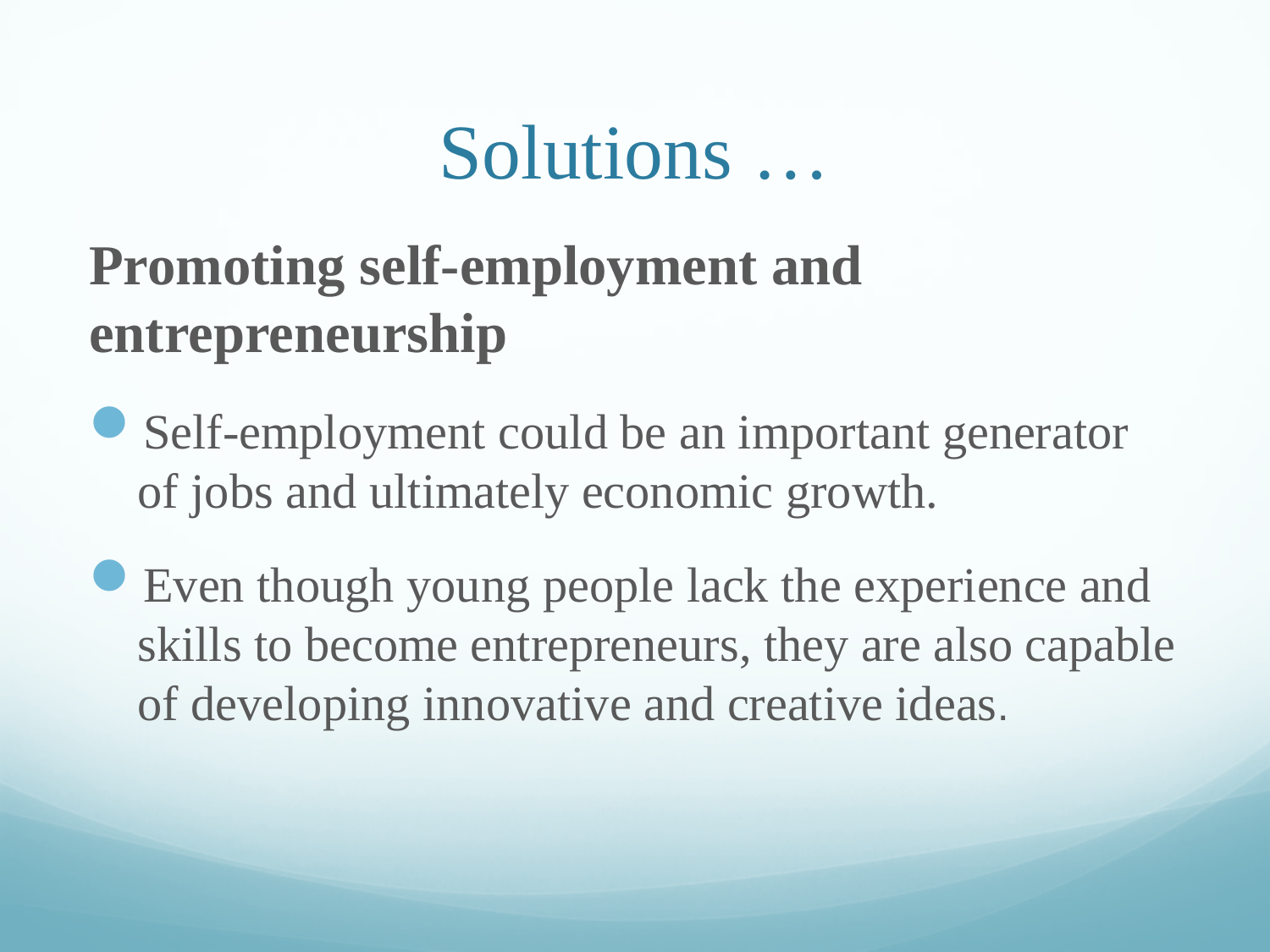

# Solutions …
Promoting self-employment and entrepreneurship
Self-employment could be an important generator of jobs and ultimately economic growth.
Even though young people lack the experience and skills to become entrepreneurs, they are also capable of developing innovative and creative ideas.